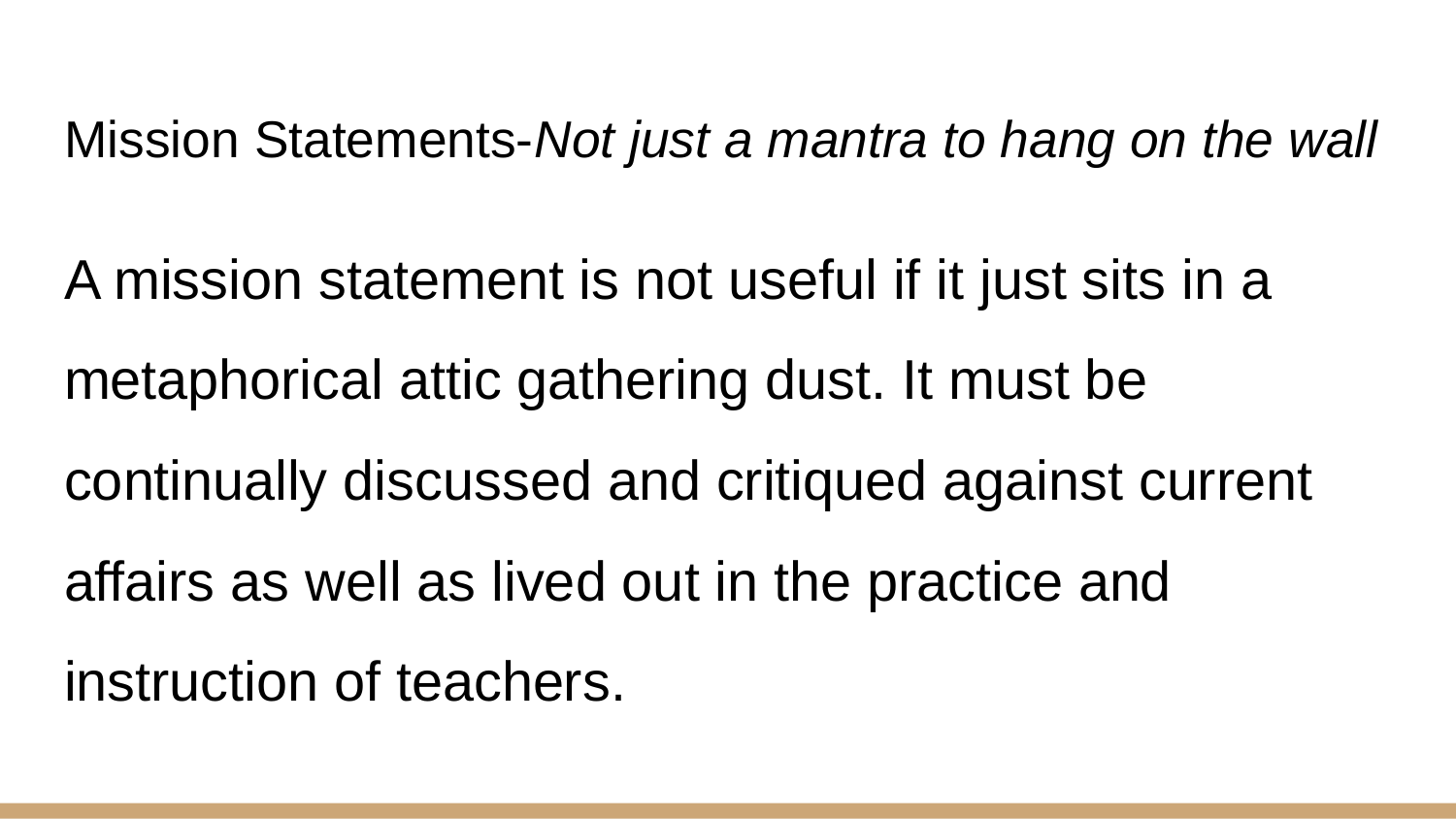

# Mission Statements-Not just a mantra to hang on the wall
A mission statement is not useful if it just sits in a metaphorical attic gathering dust. It must be continually discussed and critiqued against current affairs as well as lived out in the practice and instruction of teachers.